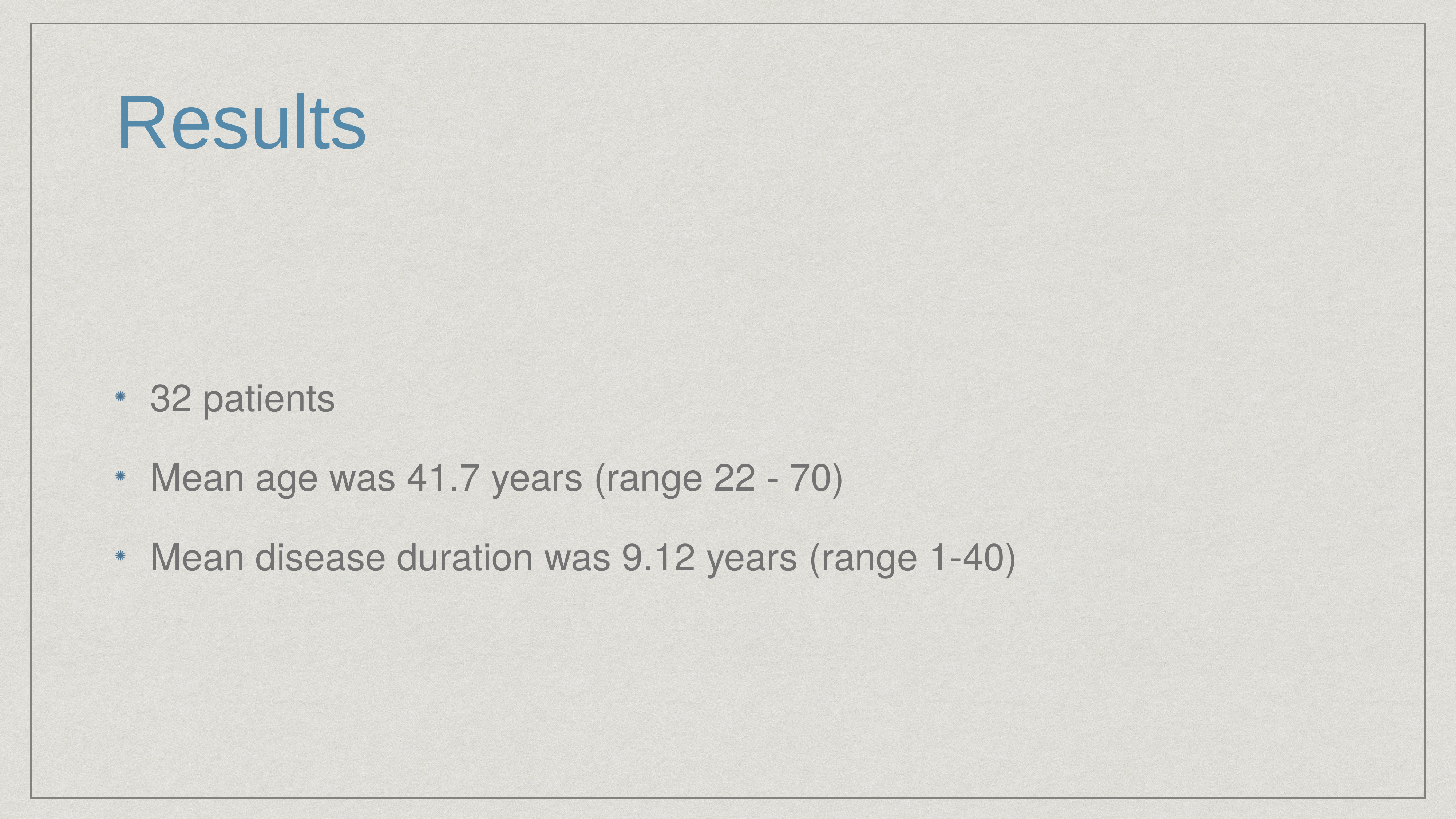

# Results
32 patients
Mean age was 41.7 years (range 22 - 70)
Mean disease duration was 9.12 years (range 1-40)